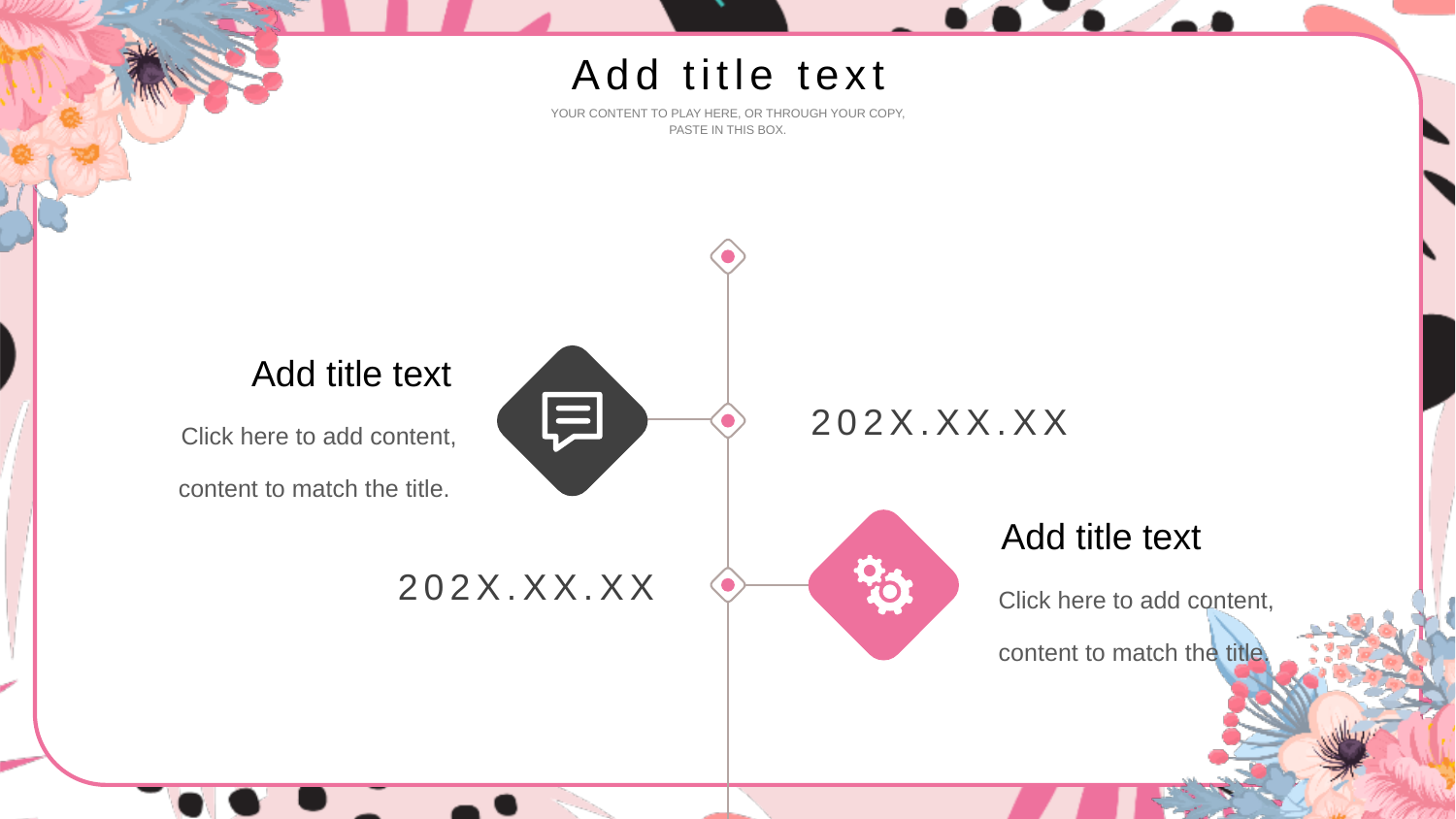

Add title text
Click here to add content, content to match the title.

202X.XX.XX
Add title text
Click here to add content, content to match the title.

202X.XX.XX